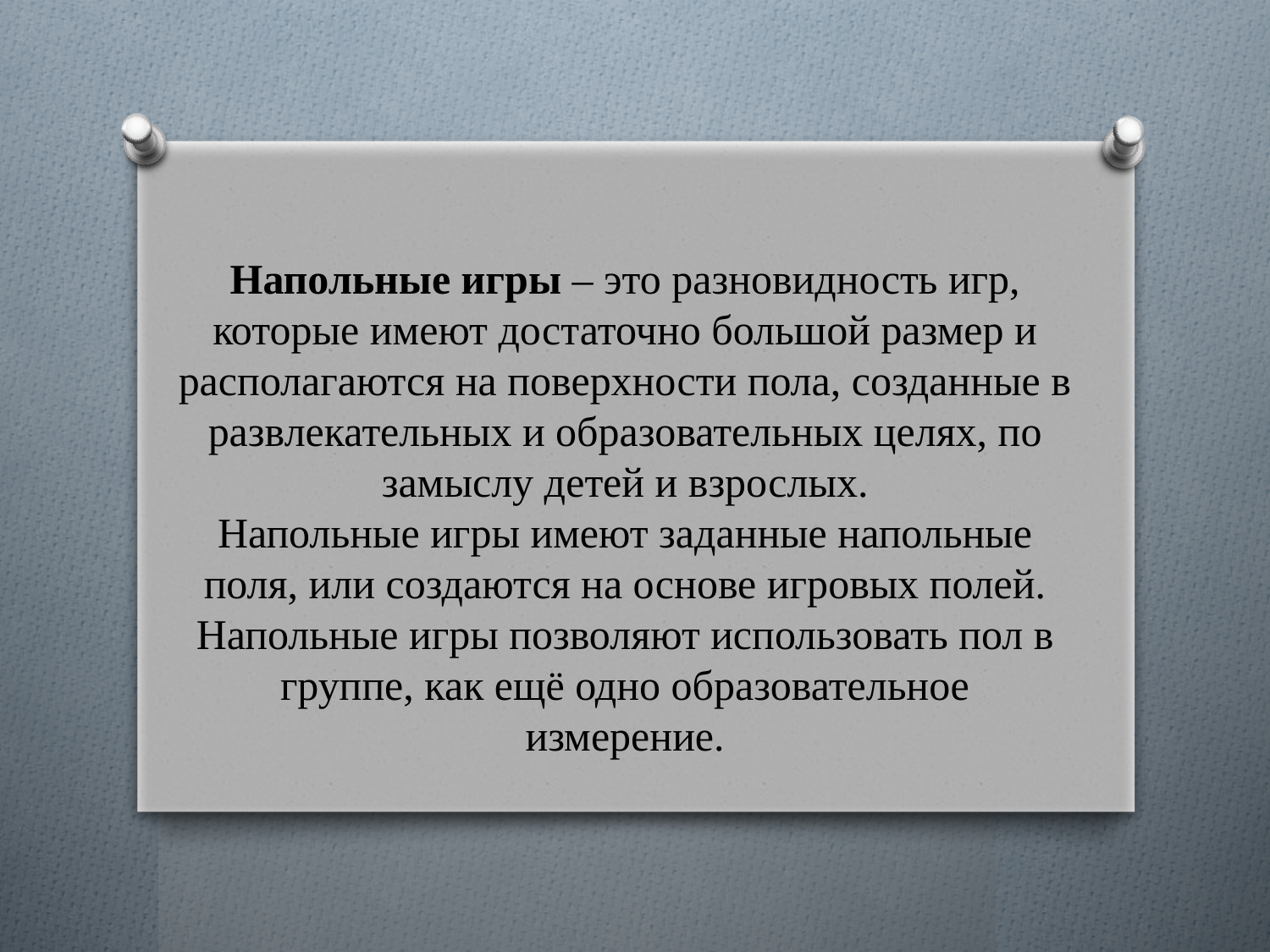

# Напольные игры – это разновидность игр, которые имеют достаточно большой размер и располагаются на поверхности пола, созданные в развлекательных и образовательных целях, по замыслу детей и взрослых. Напольные игры имеют заданные напольные поля, или создаются на основе игровых полей. Напольные игры позволяют использовать пол в группе, как ещё одно образовательное измерение.